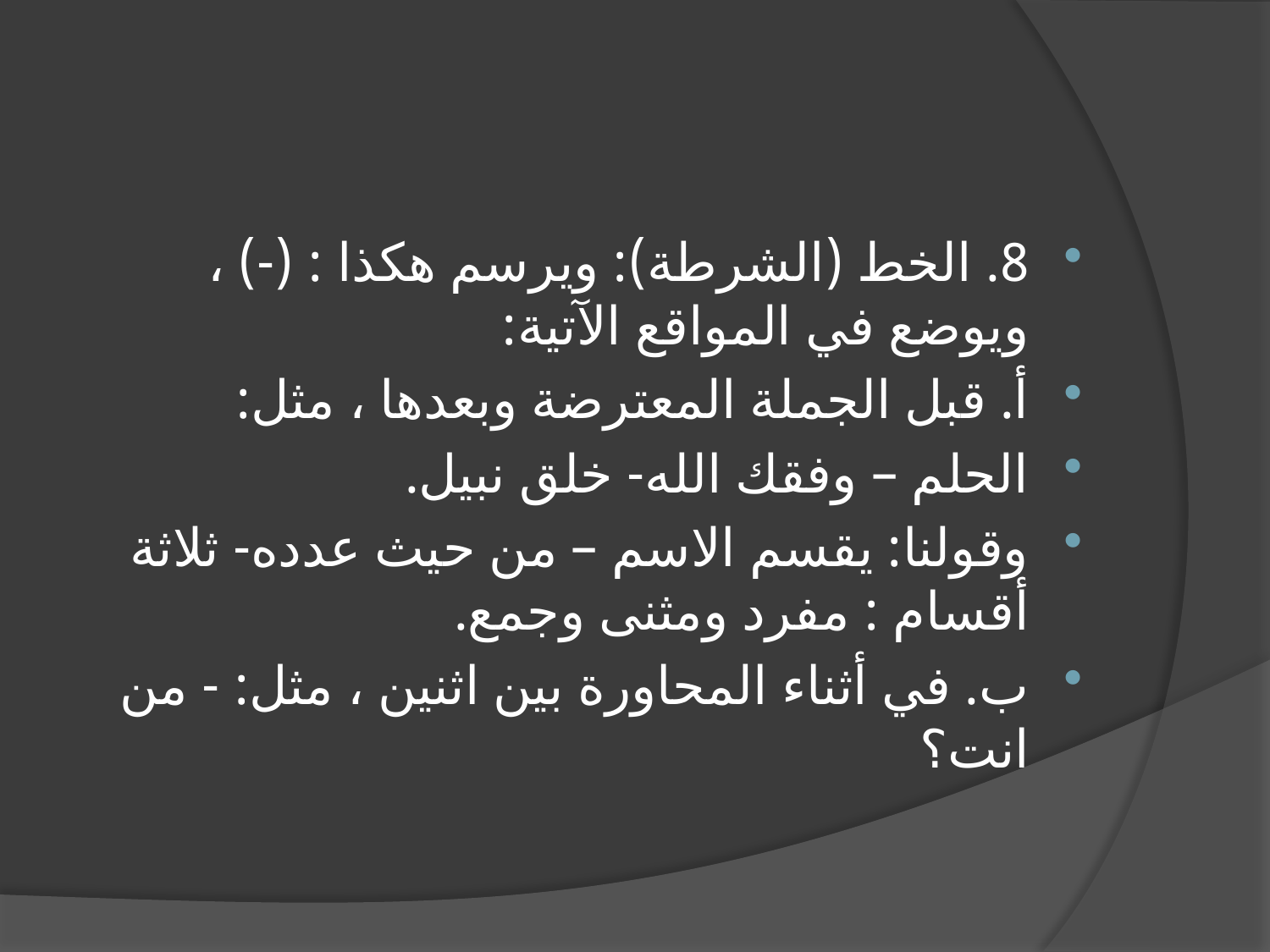

#
8. الخط (الشرطة): ويرسم هكذا : (-) ، ويوضع في المواقع الآتية:
أ. قبل الجملة المعترضة وبعدها ، مثل:
الحلم – وفقك الله- خلق نبيل.
وقولنا: يقسم الاسم – من حيث عدده- ثلاثة أقسام : مفرد ومثنى وجمع.
ب. في أثناء المحاورة بين اثنين ، مثل: - من انت؟